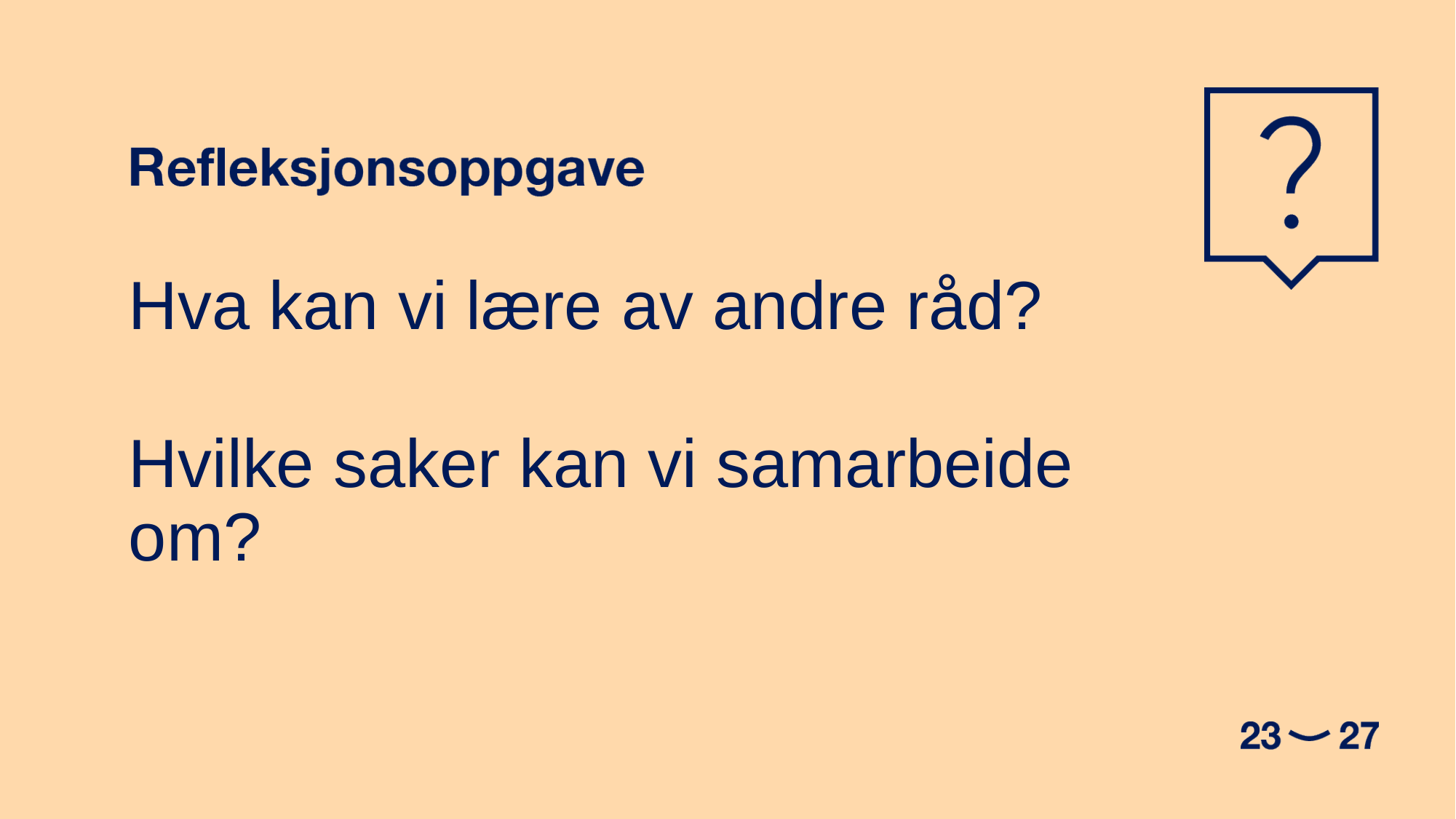

Hva kan vi lære av andre råd?

Hvilke saker kan vi samarbeide om?